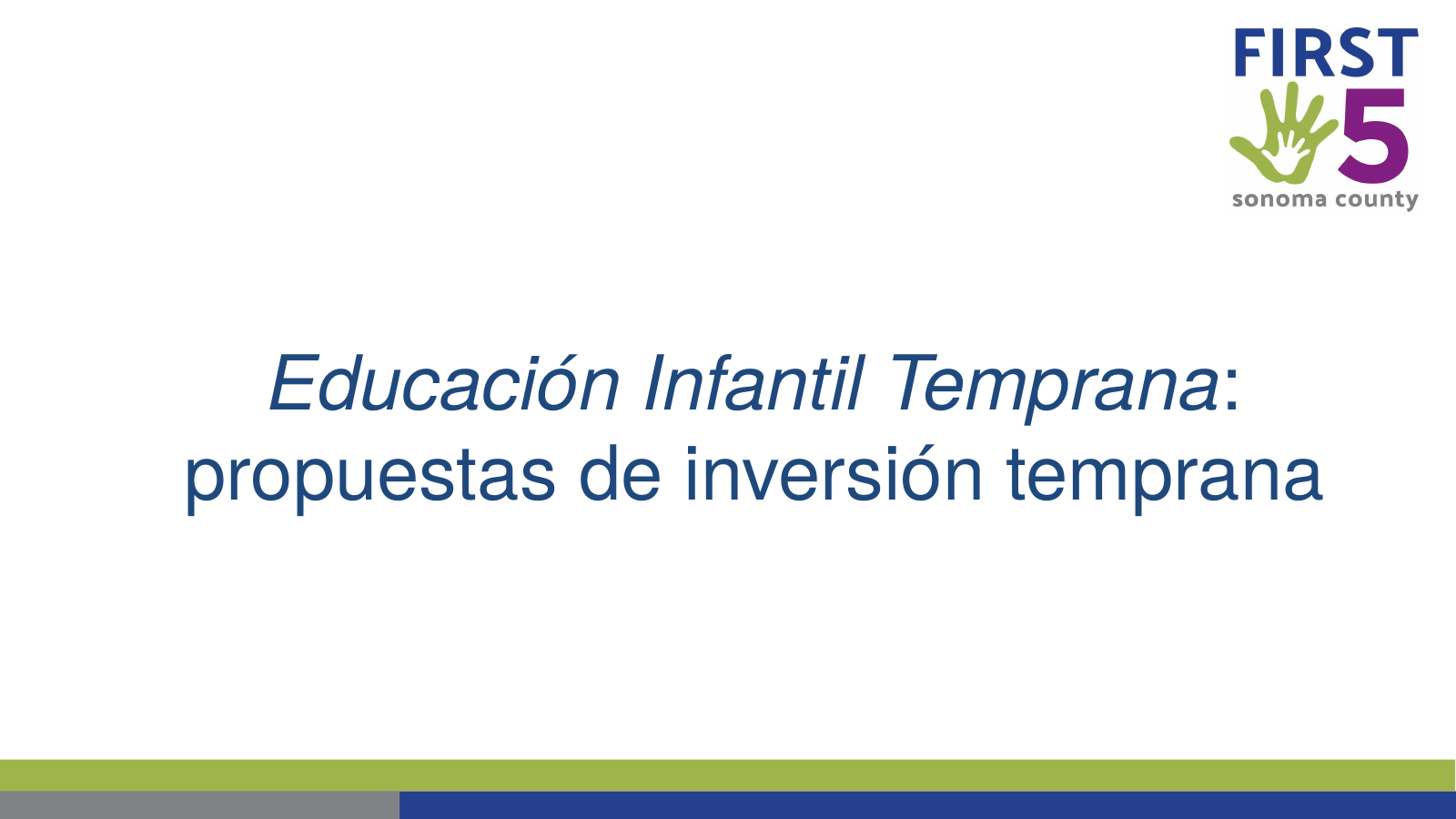

Educación Infantil Temprana: propuestas de inversión temprana